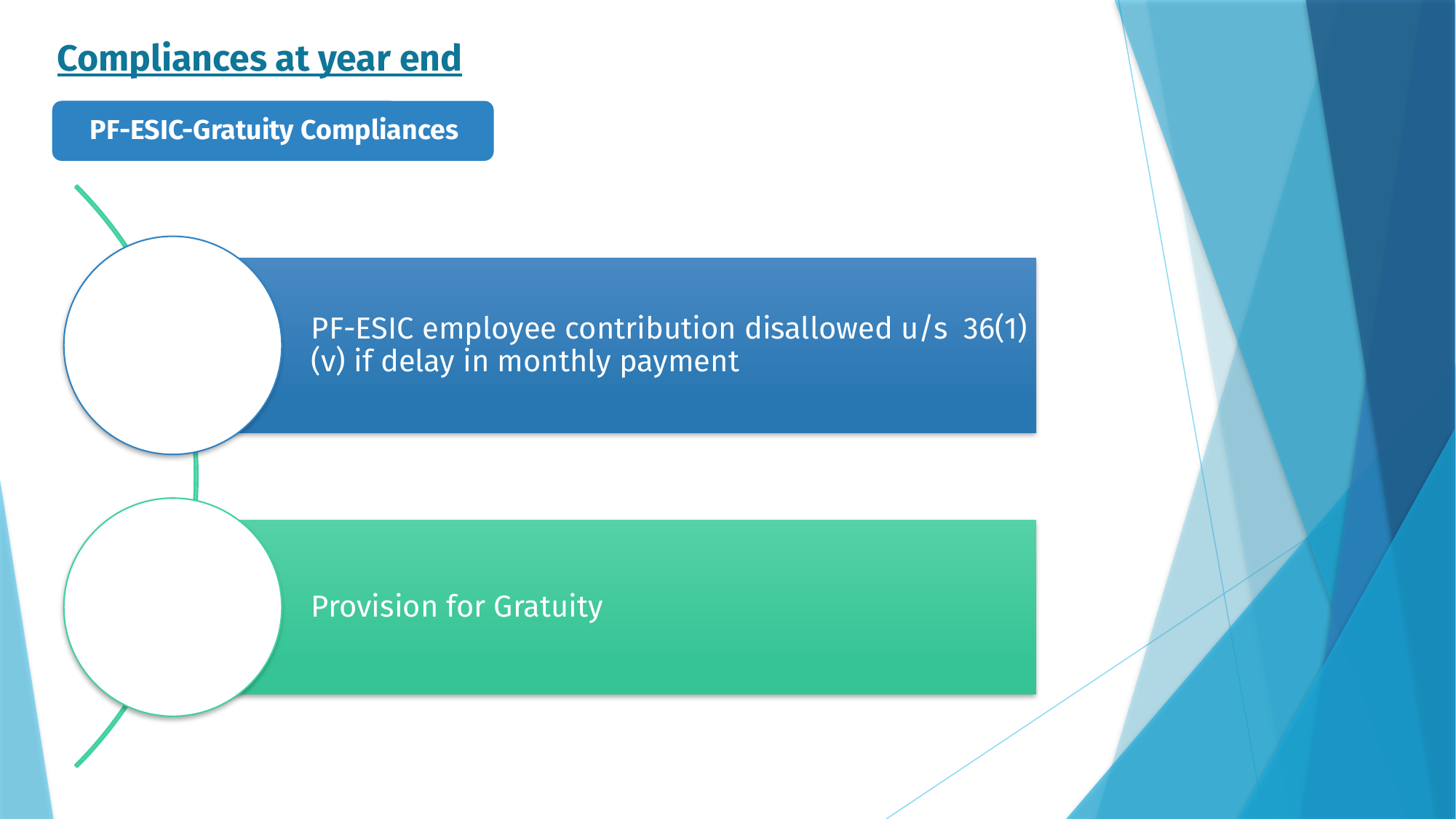

# Compliances at year end
PF-ESIC-Gratuity Compliances
PF-ESIC employee contribution disallowed u/s  36(1)(v) if delay in monthly payment
Provision for Gratuity